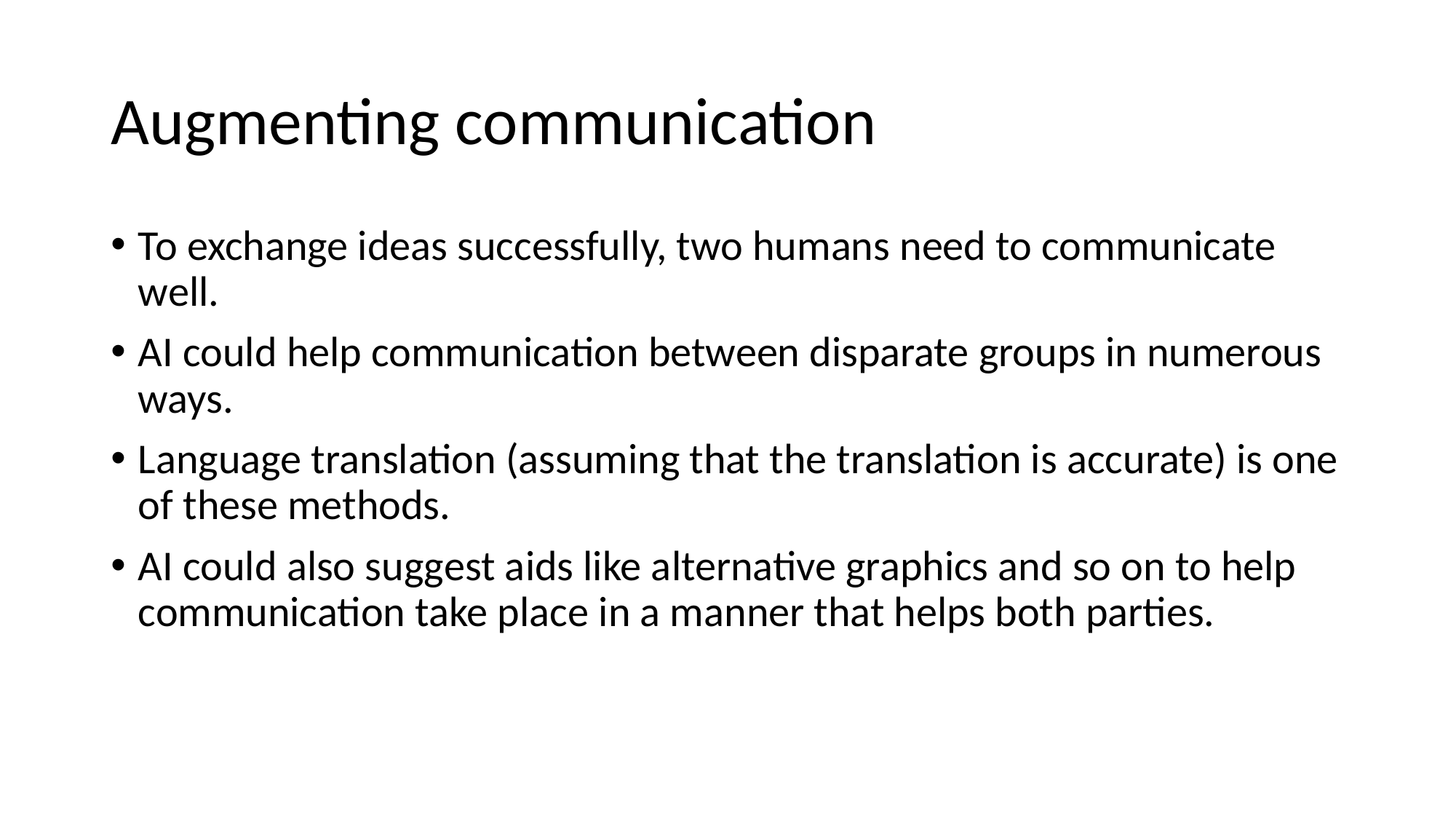

# Augmenting communication
To exchange ideas successfully, two humans need to communicate well.
AI could help communication between disparate groups in numerous ways.
Language translation (assuming that the translation is accurate) is one of these methods.
AI could also suggest aids like alternative graphics and so on to help communication take place in a manner that helps both parties.